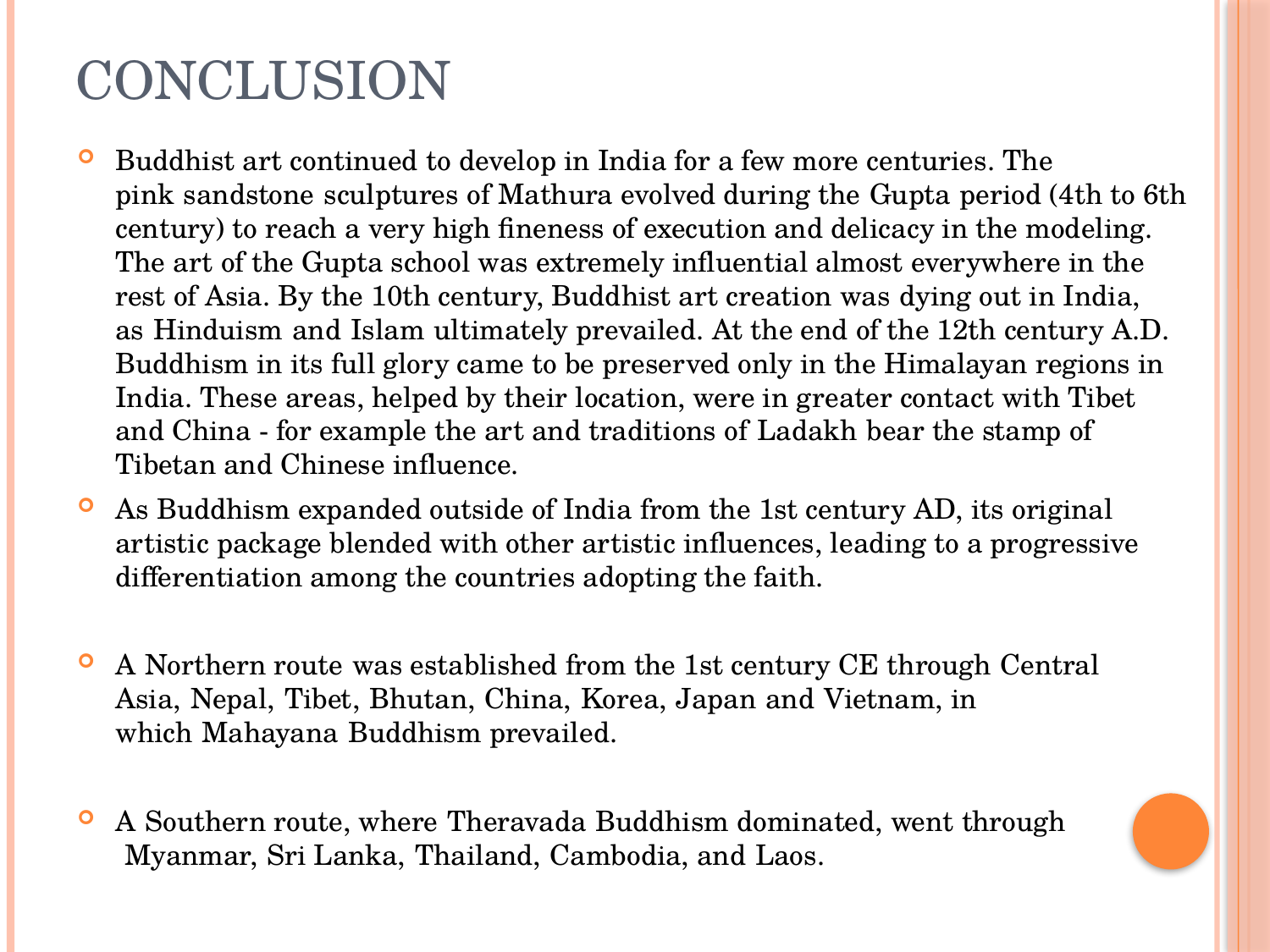

# Conclusion
Buddhist art continued to develop in India for a few more centuries. The pink sandstone sculptures of Mathura evolved during the Gupta period (4th to 6th century) to reach a very high fineness of execution and delicacy in the modeling. The art of the Gupta school was extremely influential almost everywhere in the rest of Asia. By the 10th century, Buddhist art creation was dying out in India, as Hinduism and Islam ultimately prevailed. At the end of the 12th century A.D. Buddhism in its full glory came to be preserved only in the Himalayan regions in India. These areas, helped by their location, were in greater contact with Tibet and China - for example the art and traditions of Ladakh bear the stamp of Tibetan and Chinese influence.
As Buddhism expanded outside of India from the 1st century AD, its original artistic package blended with other artistic influences, leading to a progressive differentiation among the countries adopting the faith.

A Northern route was established from the 1st century CE through Central Asia, Nepal, Tibet, Bhutan, China, Korea, Japan and Vietnam, in which Mahayana Buddhism prevailed.

A Southern route, where Theravada Buddhism dominated, went through  Myanmar, Sri Lanka, Thailand, Cambodia, and Laos.